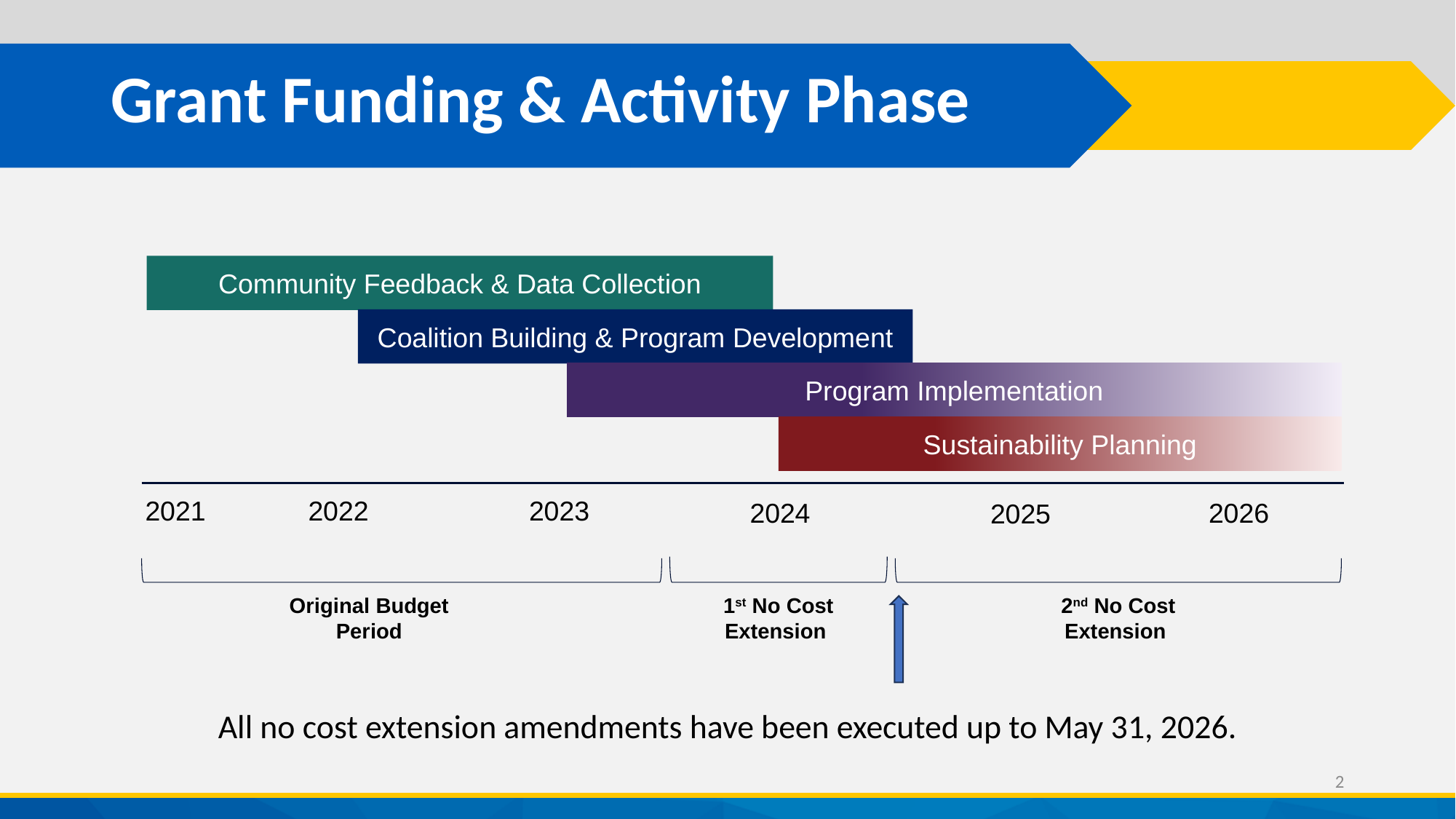

# Grant Funding & Activity Phase
Community Feedback & Data Collection
Coalition Building & Program Development

Program Implementation
Sustainability Planning

2022
2023
2021
2024
2026
2025
Original Budget Period
1st No Cost Extension
2nd No Cost Extension

All no cost extension amendments have been executed up to May 31, 2026.
2